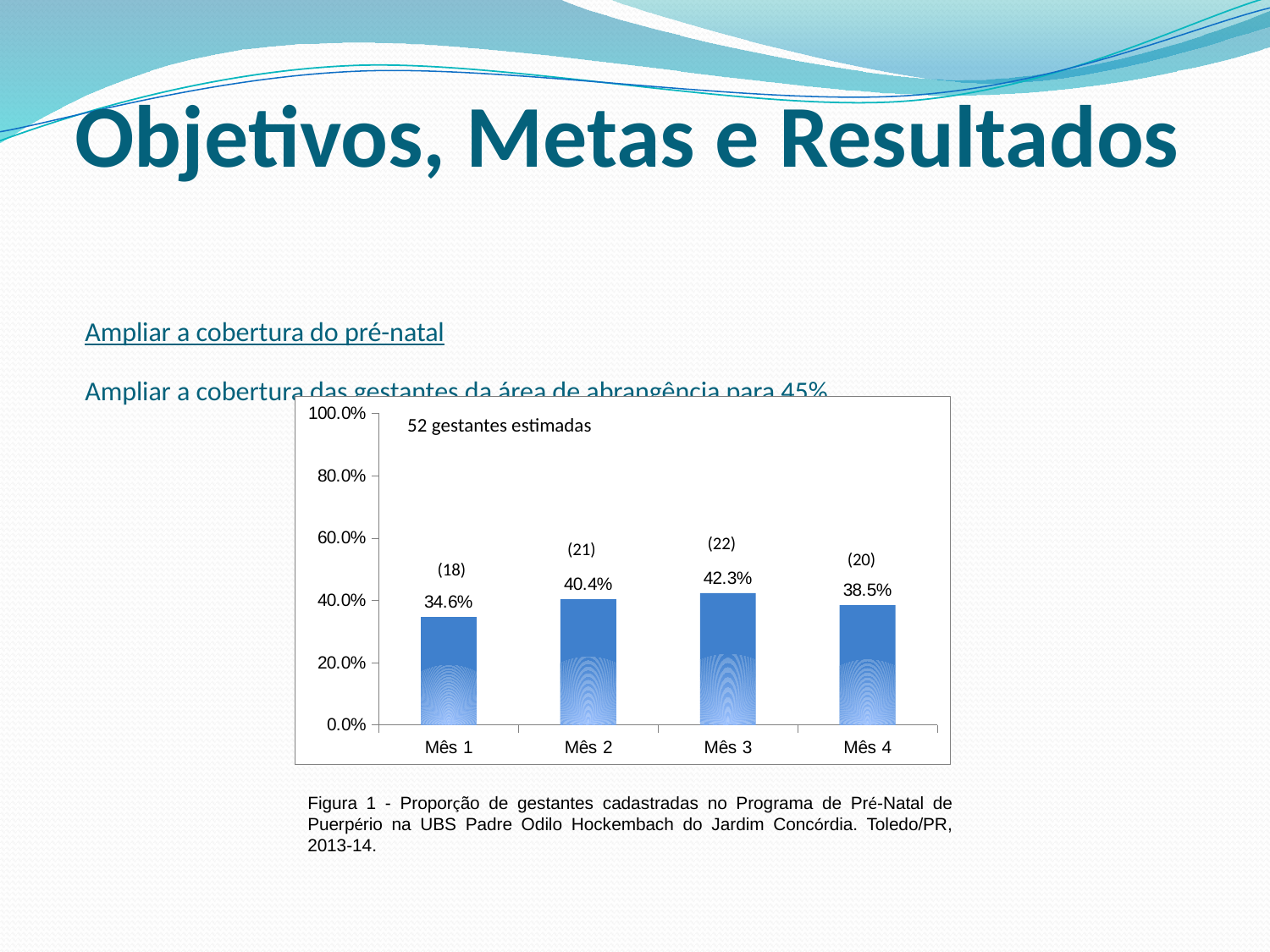

Objetivos, Metas e Resultados
# Ampliar a cobertura do pré-natal Ampliar a cobertura das gestantes da área de abrangência para 45%

### Chart

| Category | Proporção de gestantes cadastradas no Programa de Pré-natal e Puerpério.  |
|---|---|
| Mês 1 | 0.34615384615384776 |
| Mês 2 | 0.40384615384615385 |
| Mês 3 | 0.423076923076926 |
| Mês 4 | 0.3846153846153848 |
52 gestantes estimadas
(22)
(21)
(20)
(18)
Figura 1 - Proporção de gestantes cadastradas no Programa de Pré-Natal de Puerpério na UBS Padre Odilo Hockembach do Jardim Concórdia. Toledo/PR, 2013-14.